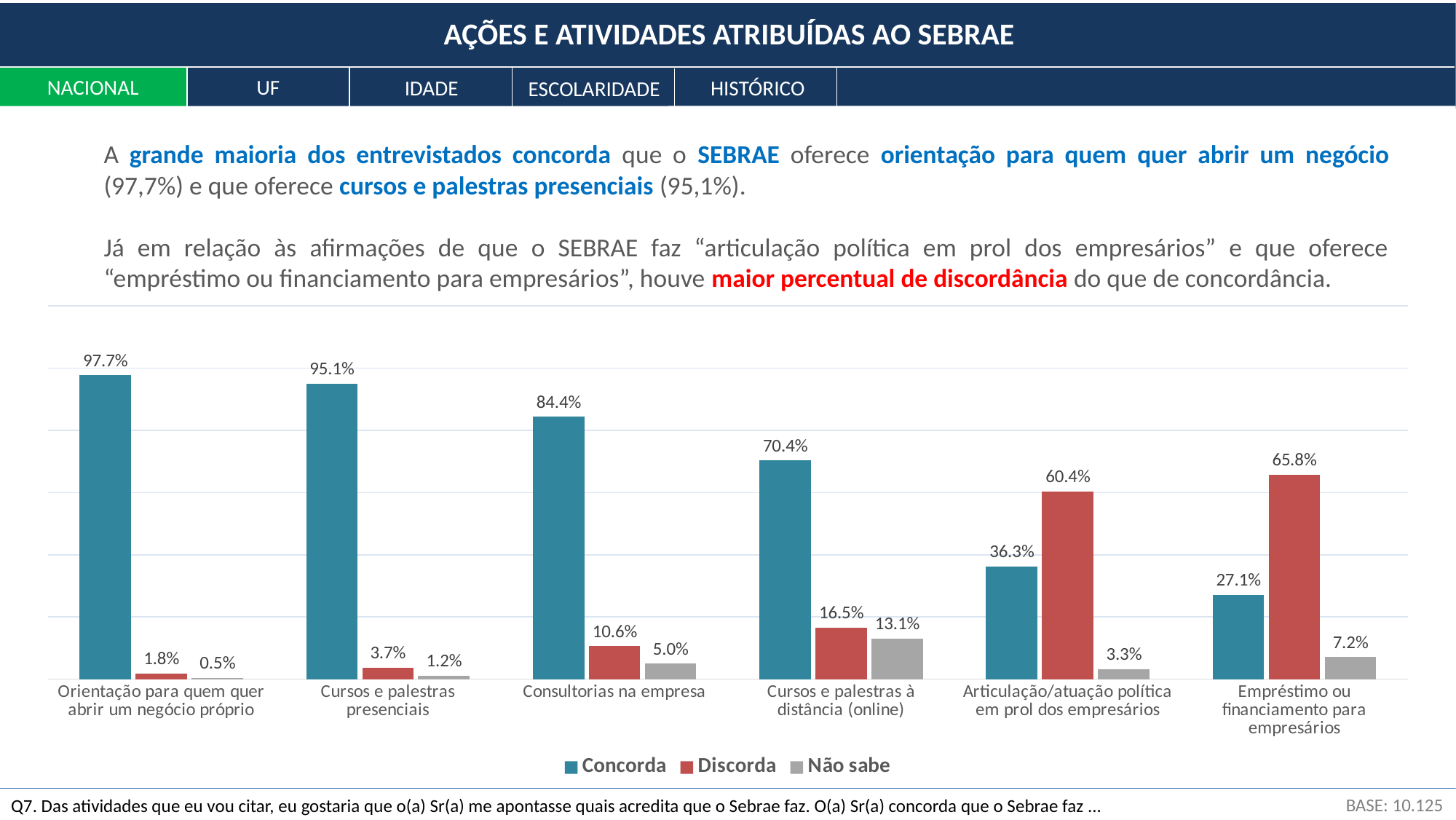

AÇÕES E ATIVIDADES ATRIBUÍDAS AO SEBRAE
NACIONAL
UF
HISTÓRICO
IDADE
ESCOLARIDADE
A grande maioria dos entrevistados concorda que o SEBRAE oferece orientação para quem quer abrir um negócio (97,7%) e que oferece cursos e palestras presenciais (95,1%).

Já em relação às afirmações de que o SEBRAE faz “articulação política em prol dos empresários” e que oferece “empréstimo ou financiamento para empresários”, houve maior percentual de discordância do que de concordância.

### Chart

| Category | Concorda | Discorda | Não sabe |
|---|---|---|---|
| Orientação para quem quer abrir um negócio próprio | 0.9768836178116547 | 0.018464881885875403 | 0.004651500302469872 |
| Cursos e palestras presenciais | 0.9506407723879405 | 0.03732377909119911 | 0.012035448520860475 |
| Consultorias na empresa | 0.8437037293342625 | 0.1060236801737982 | 0.050272590491939266 |
| Cursos e palestras à distância (online) | 0.7039084784859828 | 0.16532570877582706 | 0.13076581273819043 |
| Articulação/atuação política em prol dos empresários | 0.3630927003081925 | 0.604367516407194 | 0.032539783284613676 |
| Empréstimo ou financiamento para empresários | 0.27068540327808827 | 0.6575162140779728 | 0.07179838264393909 |
BASE: 10.125
Q7. Das atividades que eu vou citar, eu gostaria que o(a) Sr(a) me apontasse quais acredita que o Sebrae faz. O(a) Sr(a) concorda que o Sebrae faz ...